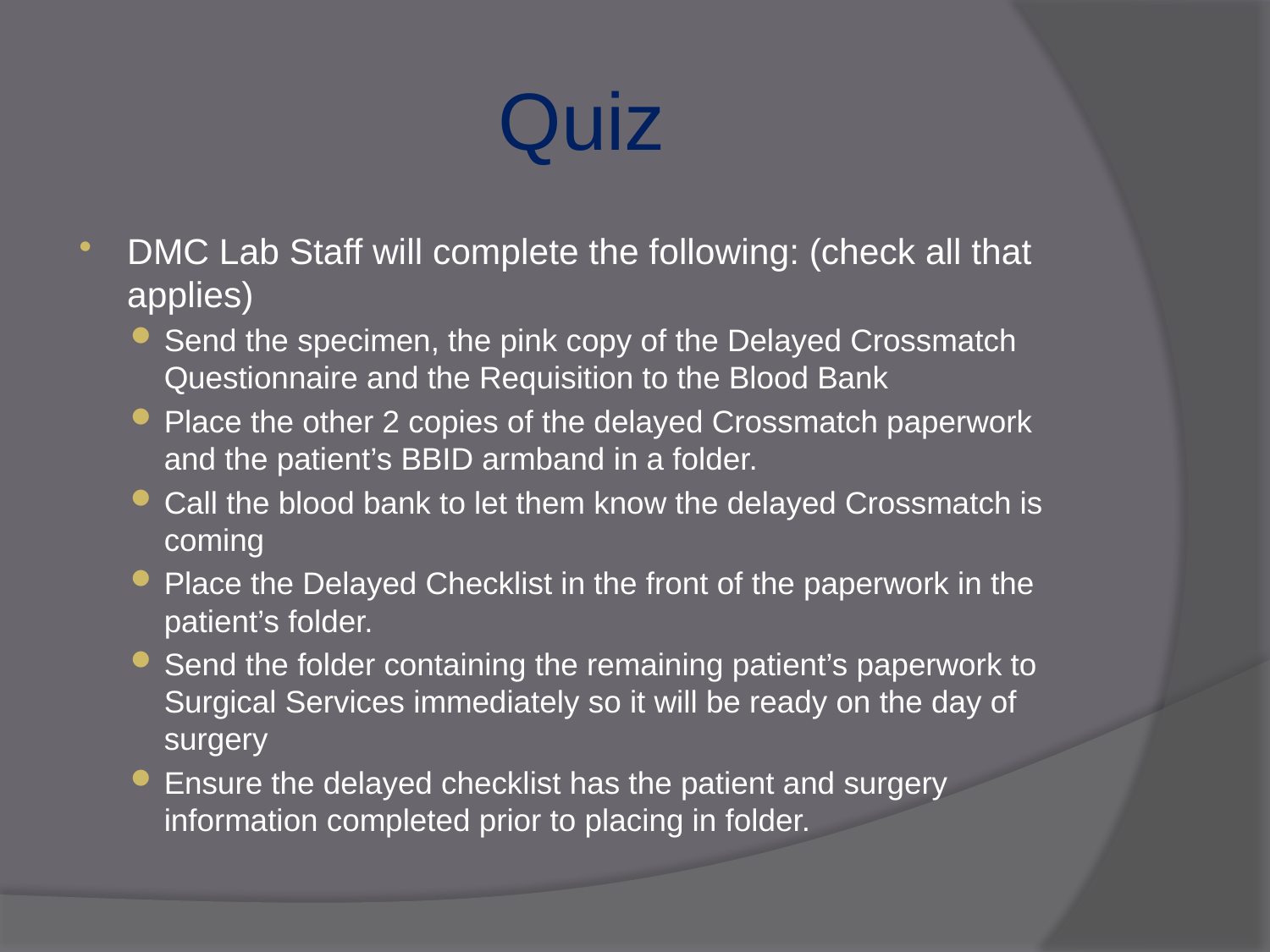

# Quiz
DMC Lab Staff will complete the following: (check all that applies)
Send the specimen, the pink copy of the Delayed Crossmatch Questionnaire and the Requisition to the Blood Bank
Place the other 2 copies of the delayed Crossmatch paperwork and the patient’s BBID armband in a folder.
Call the blood bank to let them know the delayed Crossmatch is coming
Place the Delayed Checklist in the front of the paperwork in the patient’s folder.
Send the folder containing the remaining patient’s paperwork to Surgical Services immediately so it will be ready on the day of surgery
Ensure the delayed checklist has the patient and surgery information completed prior to placing in folder.